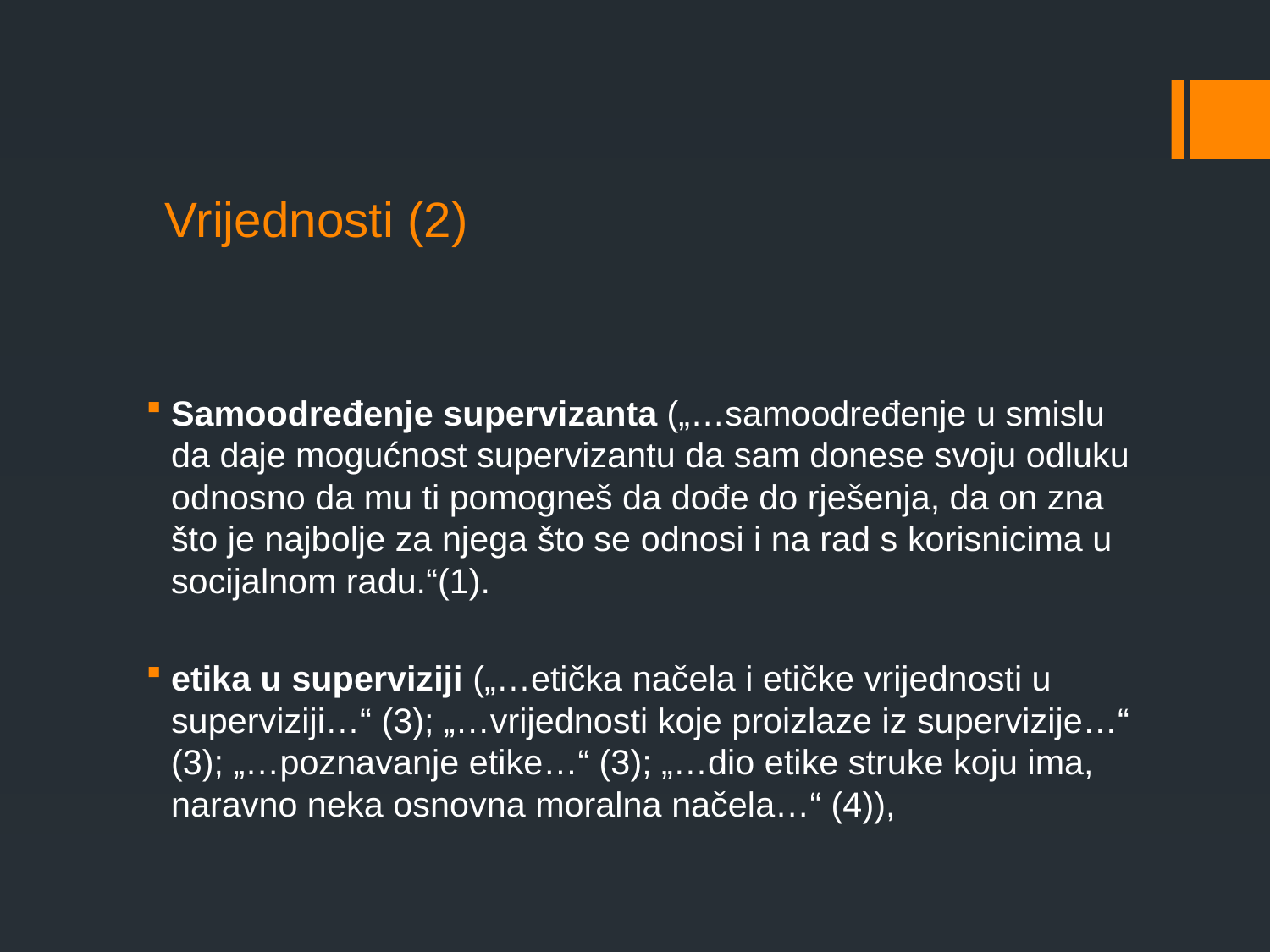

# Vrijednosti (2)
Samoodređenje supervizanta („…samoodređenje u smislu da daje mogućnost supervizantu da sam donese svoju odluku odnosno da mu ti pomogneš da dođe do rješenja, da on zna što je najbolje za njega što se odnosi i na rad s korisnicima u socijalnom radu.“(1).

etika u superviziji („…etička načela i etičke vrijednosti u superviziji…“ (3); „…vrijednosti koje proizlaze iz supervizije…“ (3); „…poznavanje etike…“ (3); „…dio etike struke koju ima, naravno neka osnovna moralna načela…“ (4)),